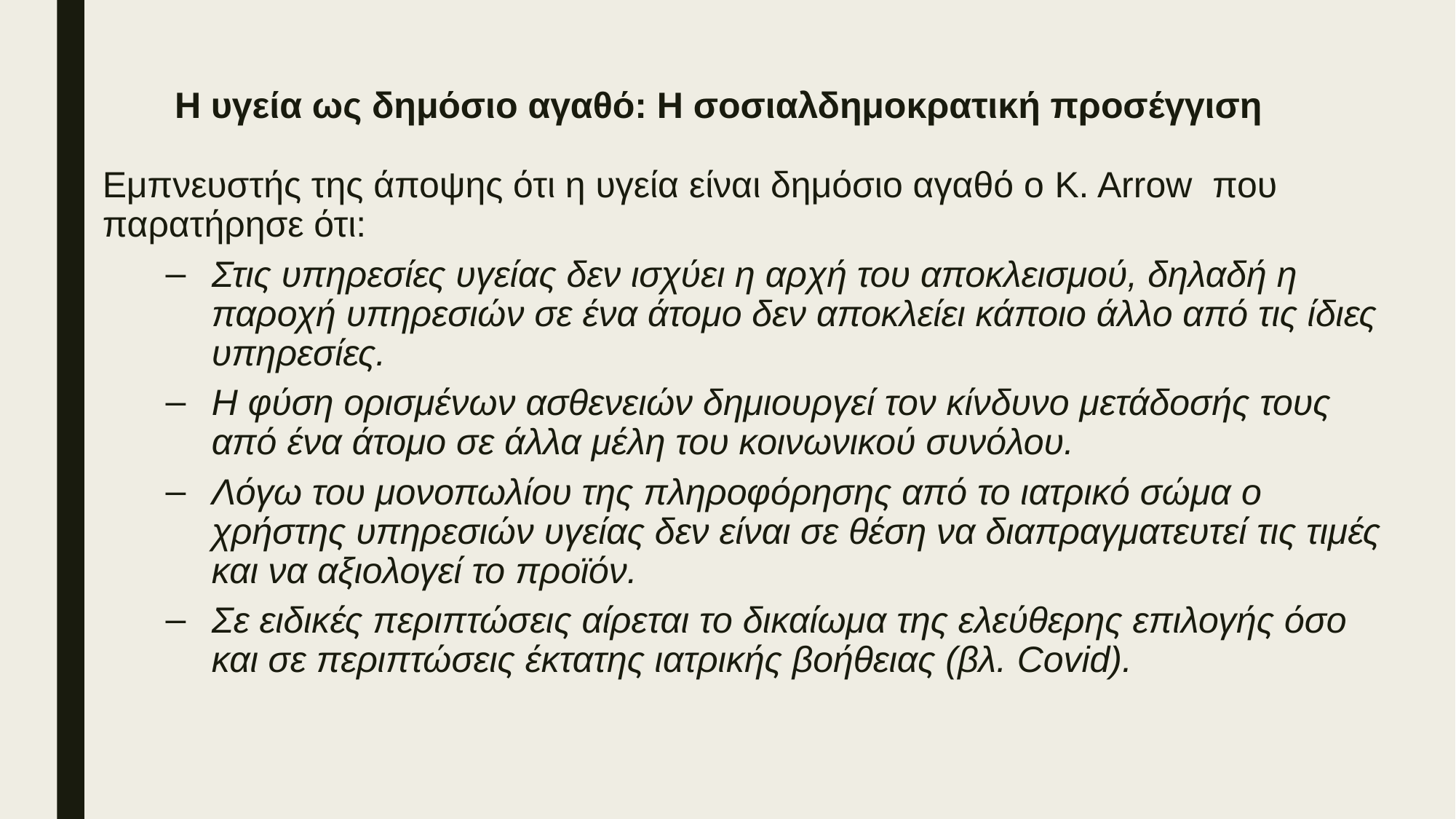

# Η υγεία ως δημόσιο αγαθό: Η σοσιαλδημοκρατική προσέγγιση
Εμπνευστής της άποψης ότι η υγεία είναι δημόσιο αγαθό ο K. Arrow  που παρατήρησε ότι:
Στις υπηρεσίες υγείας δεν ισχύει η αρχή του αποκλεισμού, δηλαδή η παροχή υπηρεσιών σε ένα άτομο δεν αποκλείει κάποιο άλλο από τις ίδιες υπηρεσίες.
Η φύση ορισμένων ασθενειών δημιουργεί τον κίνδυνο μετάδοσής τους από ένα άτομο σε άλλα μέλη του κοινωνικού συνόλου.
Λόγω του μονοπωλίου της πληροφόρησης από το ιατρικό σώμα ο χρήστης υπηρεσιών υγείας δεν είναι σε θέση να διαπραγματευτεί τις τιμές και να αξιολογεί το προϊόν.
Σε ειδικές περιπτώσεις αίρεται το δικαίωμα της ελεύθερης επιλογής όσο και σε περιπτώσεις έκτατης ιατρικής βοήθειας (βλ. Covid).